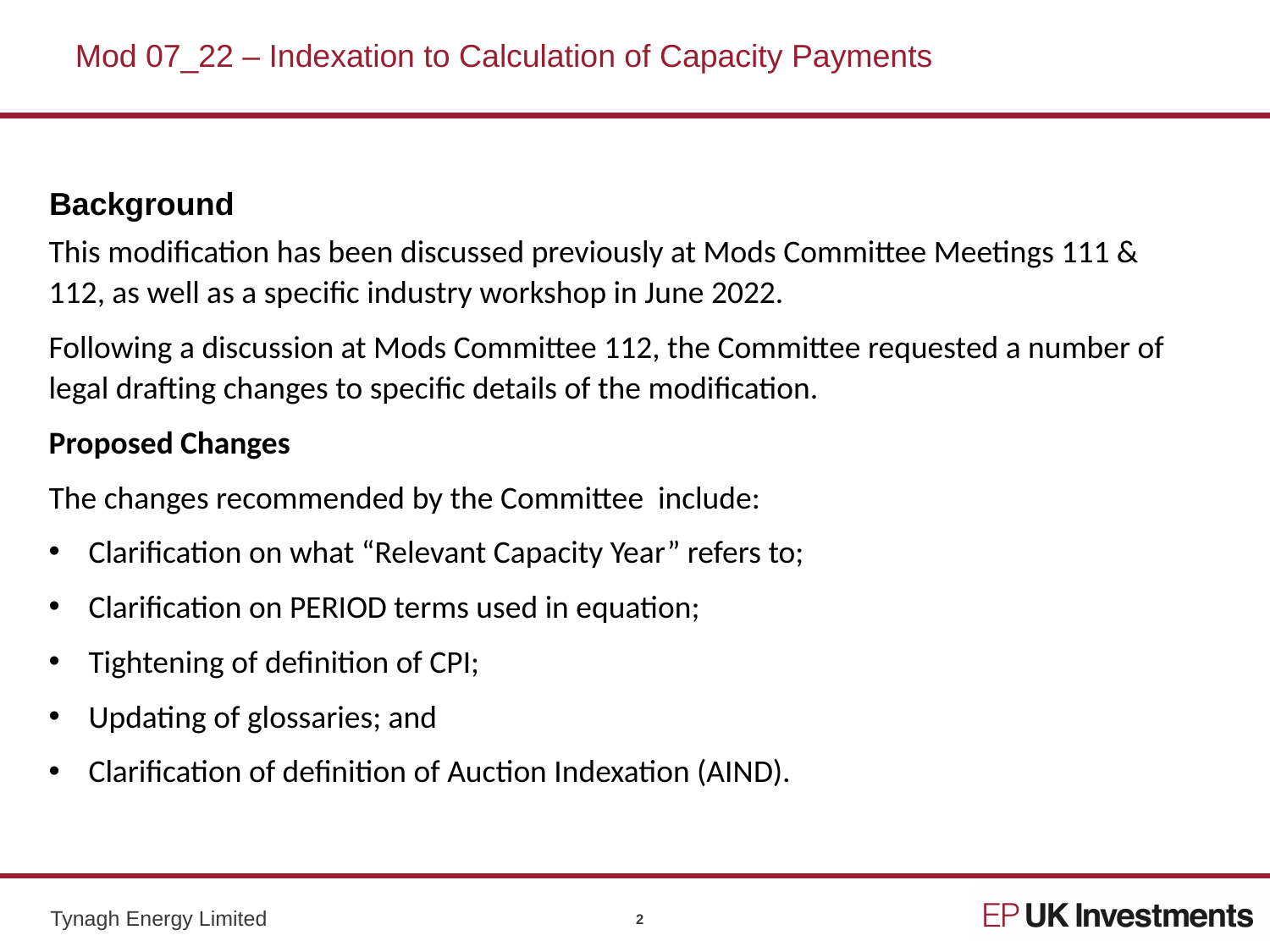

# Mod 07_22 – Indexation to Calculation of Capacity Payments
Background
This modification has been discussed previously at Mods Committee Meetings 111 & 112, as well as a specific industry workshop in June 2022.
Following a discussion at Mods Committee 112, the Committee requested a number of legal drafting changes to specific details of the modification.
Proposed Changes
The changes recommended by the Committee  include:
Clarification on what “Relevant Capacity Year” refers to;
Clarification on PERIOD terms used in equation;
Tightening of definition of CPI;
Updating of glossaries; and
Clarification of definition of Auction Indexation (AIND).
2